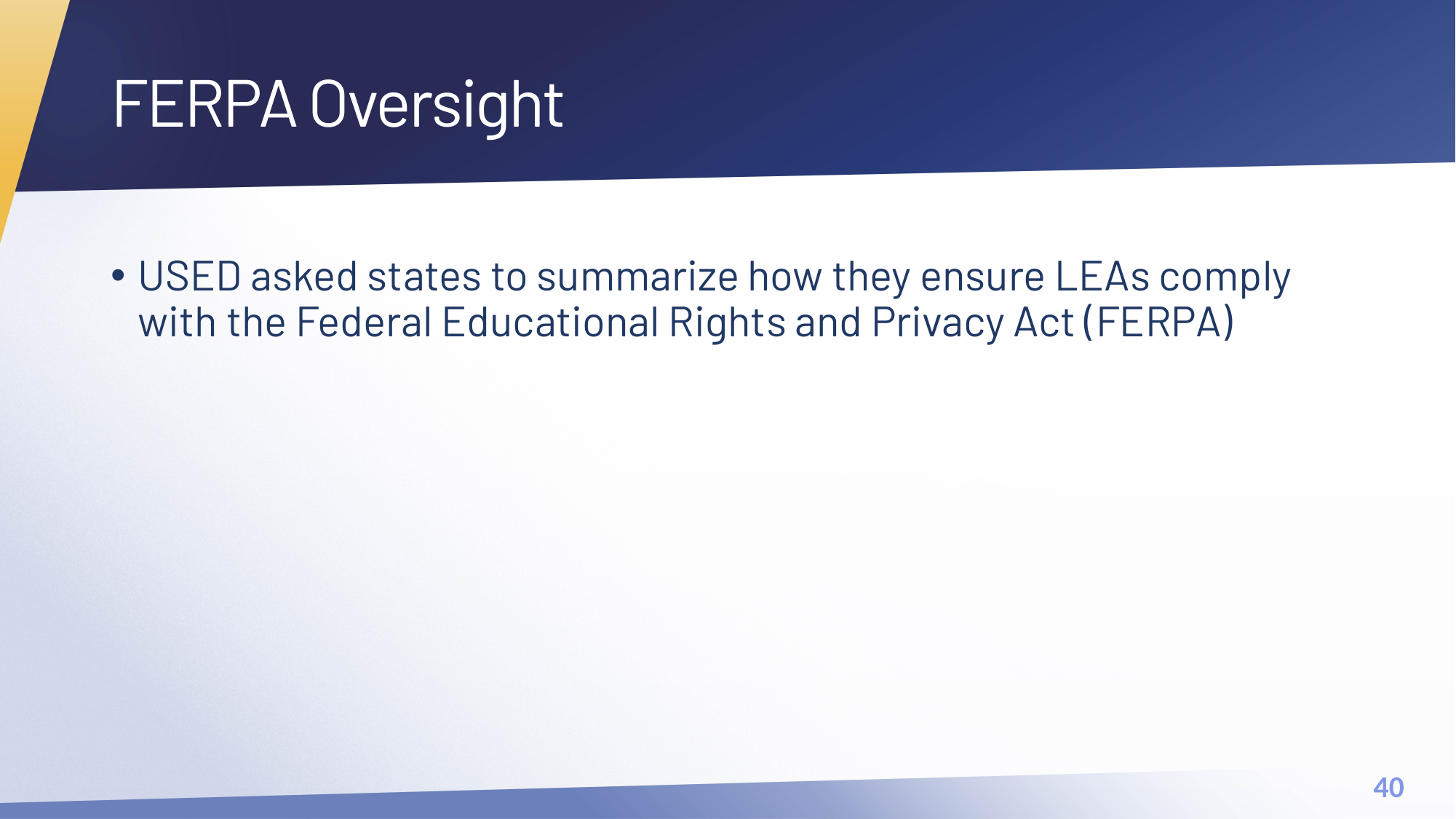

# FERPA Oversight
USED asked states to summarize how they ensure LEAs comply with the Federal Educational Rights and Privacy Act (FERPA)